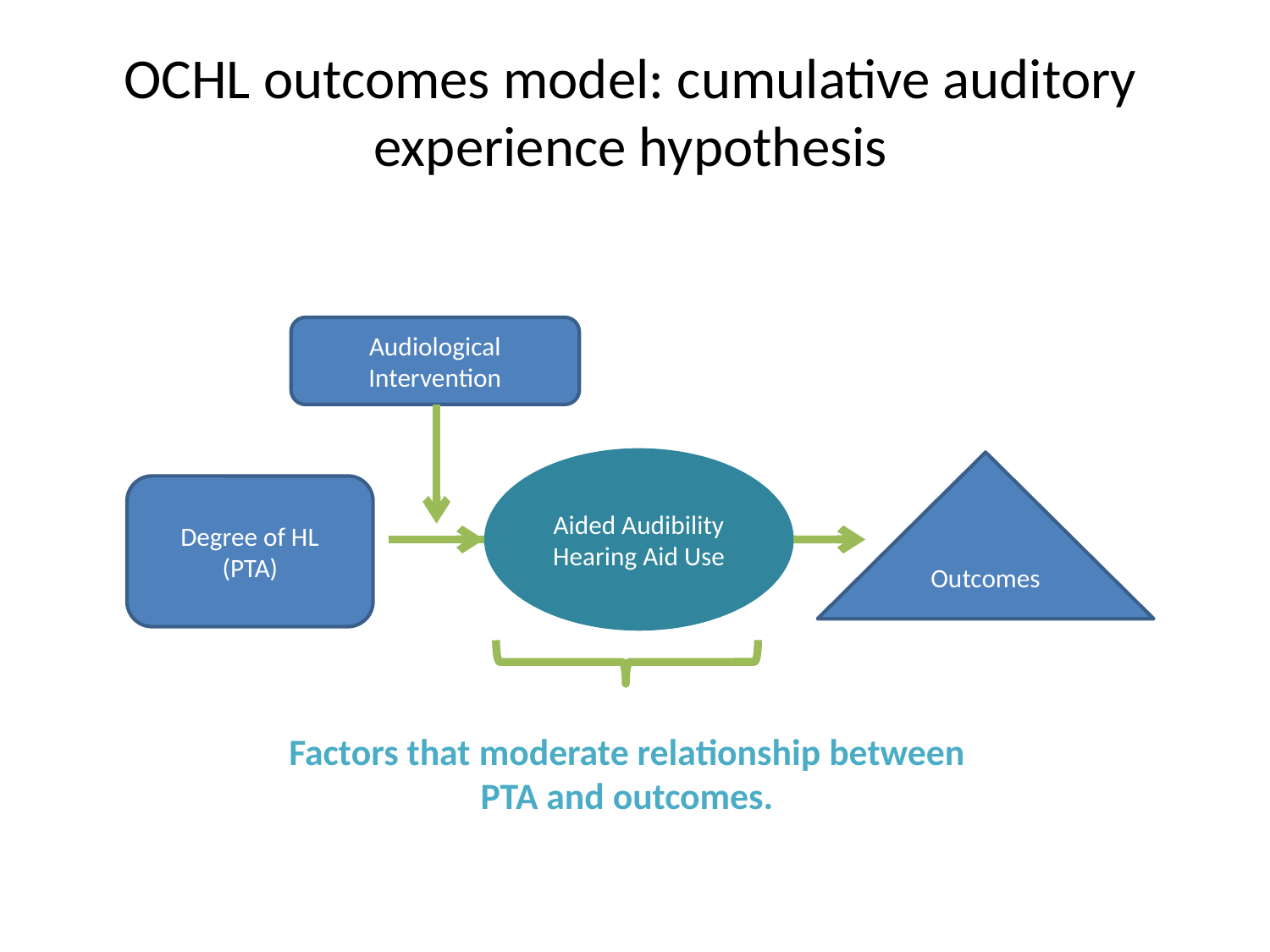

# OCHL outcomes model: cumulative auditory experience hypothesis
Audiological Intervention
Aided Audibility
Hearing Aid Use
Outcomes
Degree of HL
(PTA)

Factors that moderate relationship between PTA and outcomes.